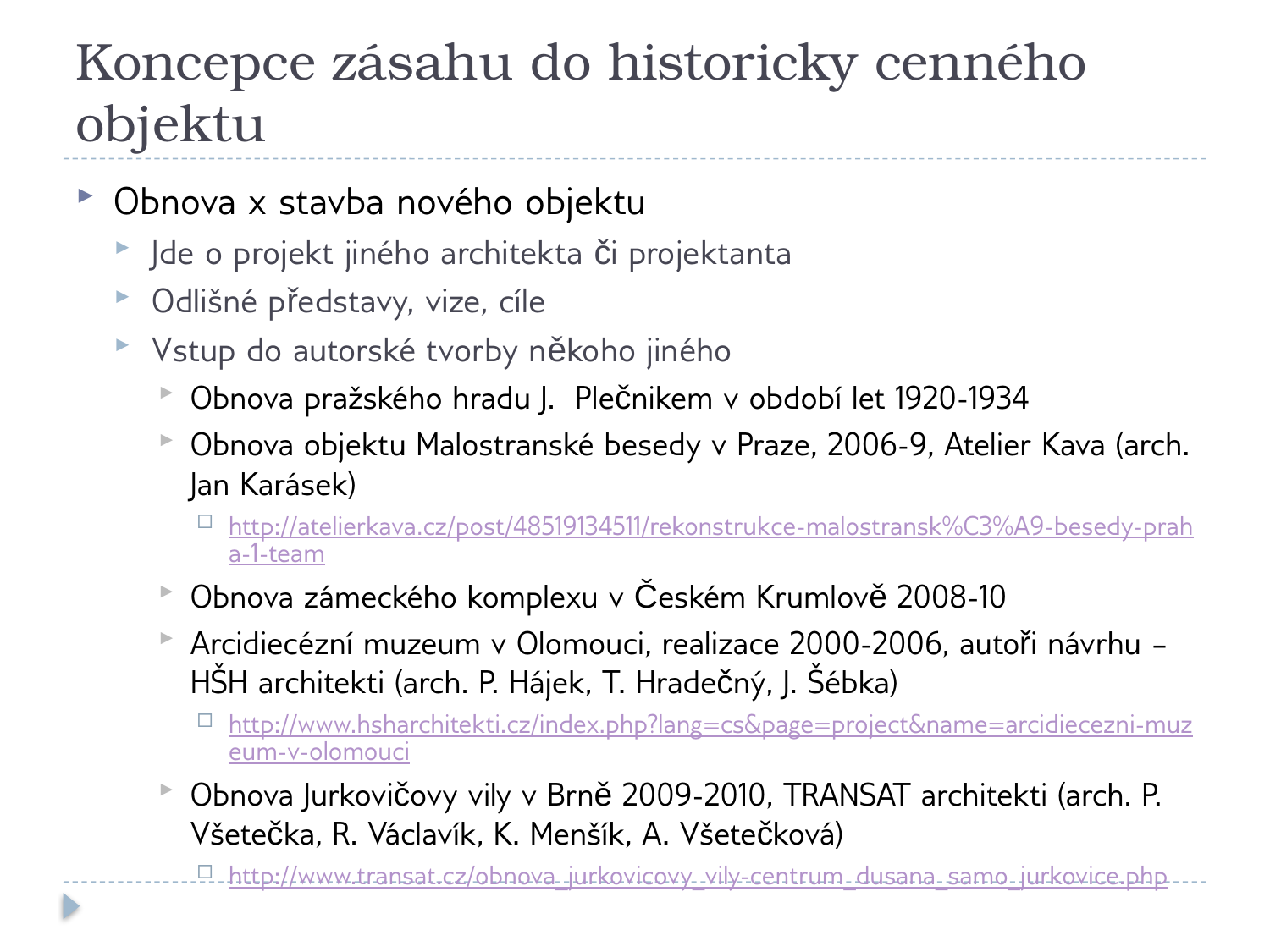

# Koncepce zásahu do historicky cenného objektu
Obnova x stavba nového objektu
Jde o projekt jiného architekta či projektanta
Odlišné představy, vize, cíle
Vstup do autorské tvorby někoho jiného
Obnova pražského hradu J.  Plečnikem v období let 1920-1934
Obnova objektu Malostranské besedy v Praze, 2006-9, Atelier Kava (arch. Jan Karásek)
http://atelierkava.cz/post/48519134511/rekonstrukce-malostransk%C3%A9-besedy-praha-1-team
Obnova zámeckého komplexu v Českém Krumlově 2008-10
Arcidiecézní muzeum v Olomouci, realizace 2000-2006, autoři návrhu – HŠH architekti (arch. P. Hájek, T. Hradečný, J. Šébka)
http://www.hsharchitekti.cz/index.php?lang=cs&page=project&name=arcidiecezni-muzeum-v-olomouci
Obnova Jurkovičovy vily v Brně 2009-2010, TRANSAT architekti (arch. P.  Všetečka, R. Václavík, K. Menšík, A. Všetečková)
http://www.transat.cz/obnova_jurkovicovy_vily-centrum_dusana_samo_jurkovice.php